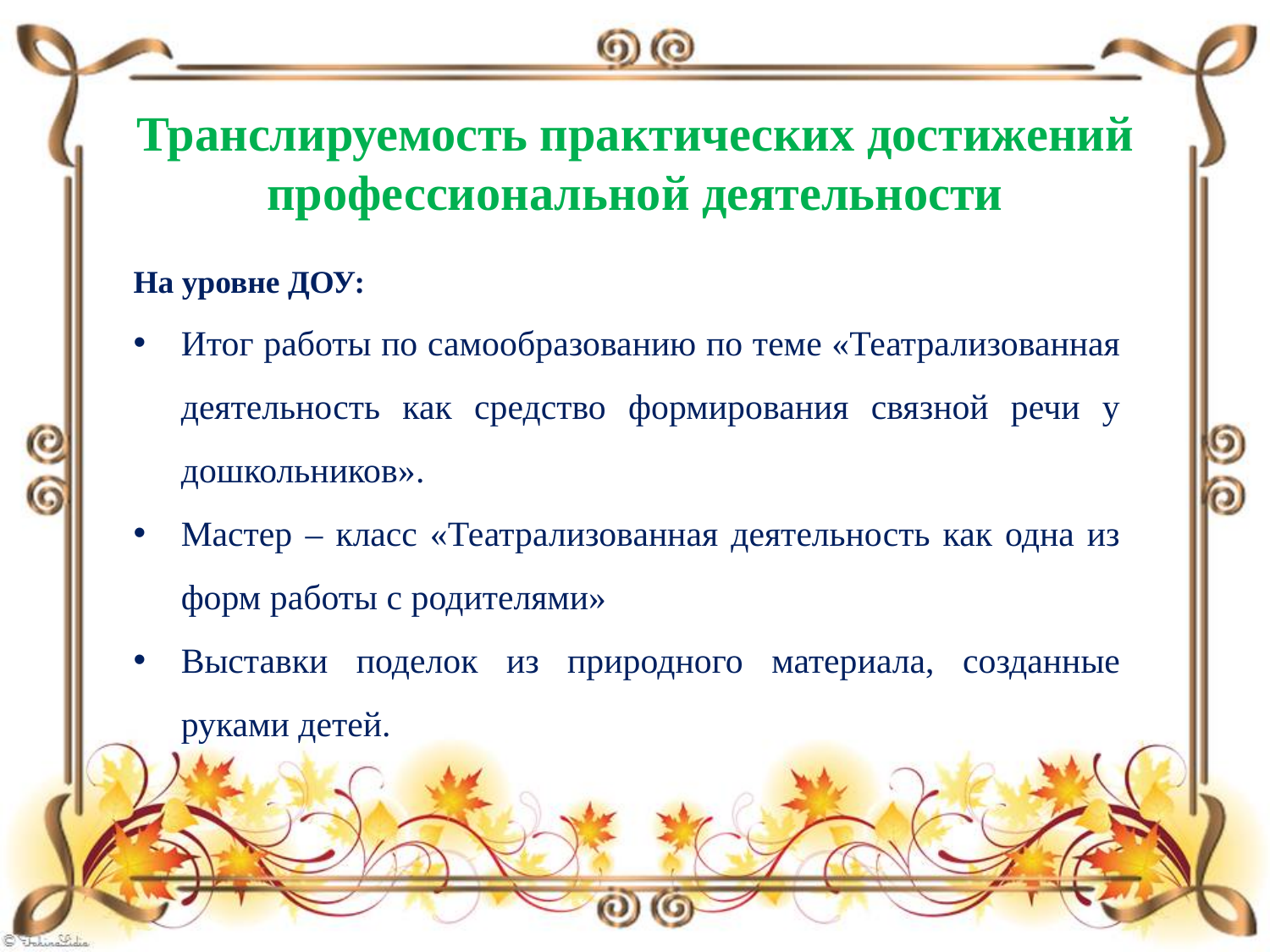

Транслируемость практических достижений профессиональной деятельности
На уровне ДОУ:
Итог работы по самообразованию по теме «Театрализованная деятельность как средство формирования связной речи у дошкольников».
Мастер – класс «Театрализованная деятельность как одна из форм работы с родителями»
Выставки поделок из природного материала, созданные руками детей.